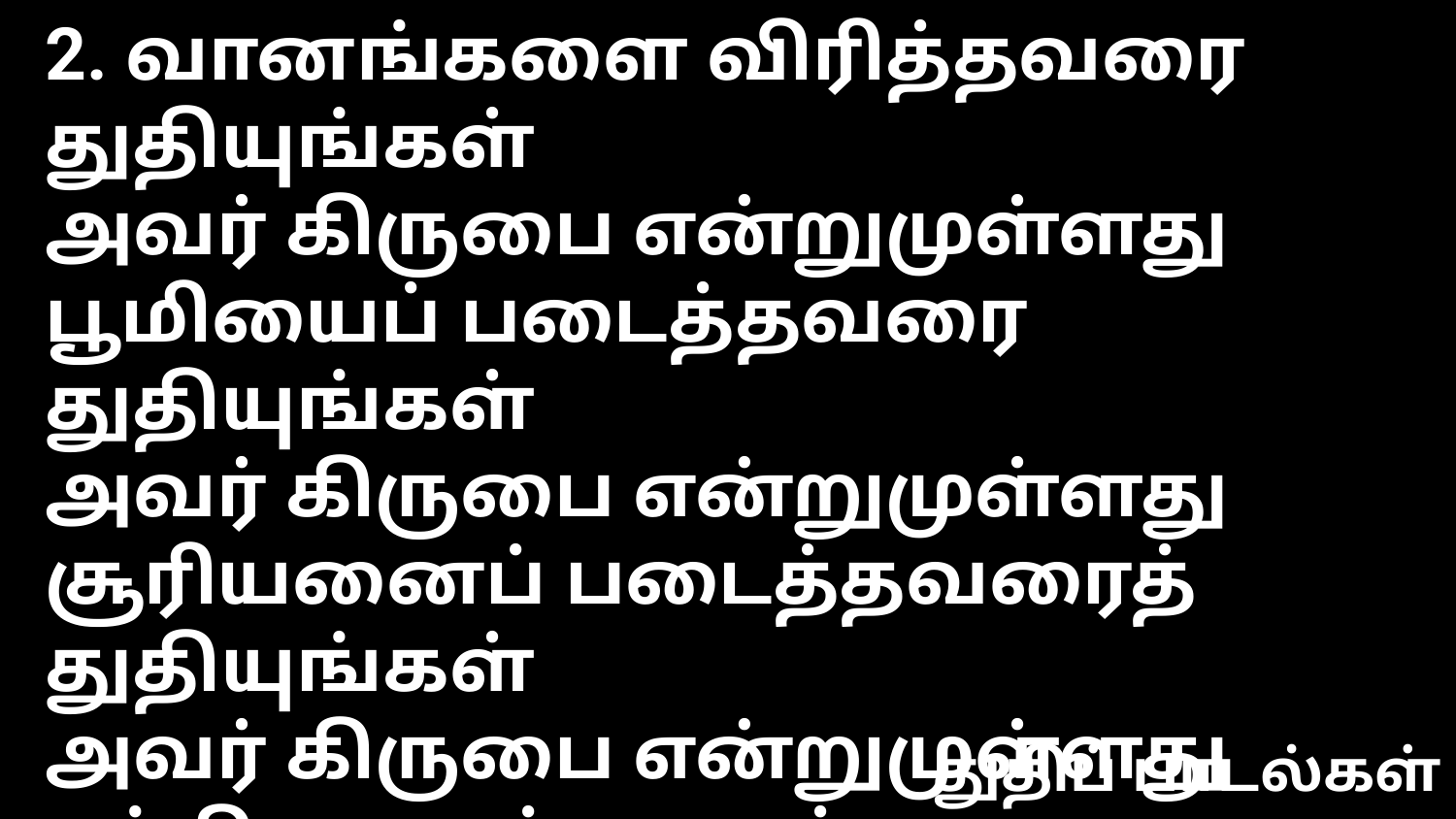

2. வானங்களை விரித்தவரை துதியுங்கள்
அவர் கிருபை என்றுமுள்ளது
பூமியைப் படைத்தவரை துதியுங்கள்
அவர் கிருபை என்றுமுள்ளது
சூரியனைப் படைத்தவரைத் துதியுங்கள்
அவர் கிருபை என்றுமுள்ளது
சந்திரனைப் படைத்தவரை துதியுங்கள்
அவர் கிருபை என்றுமுள்ளது

துதிப் பாடல்கள்